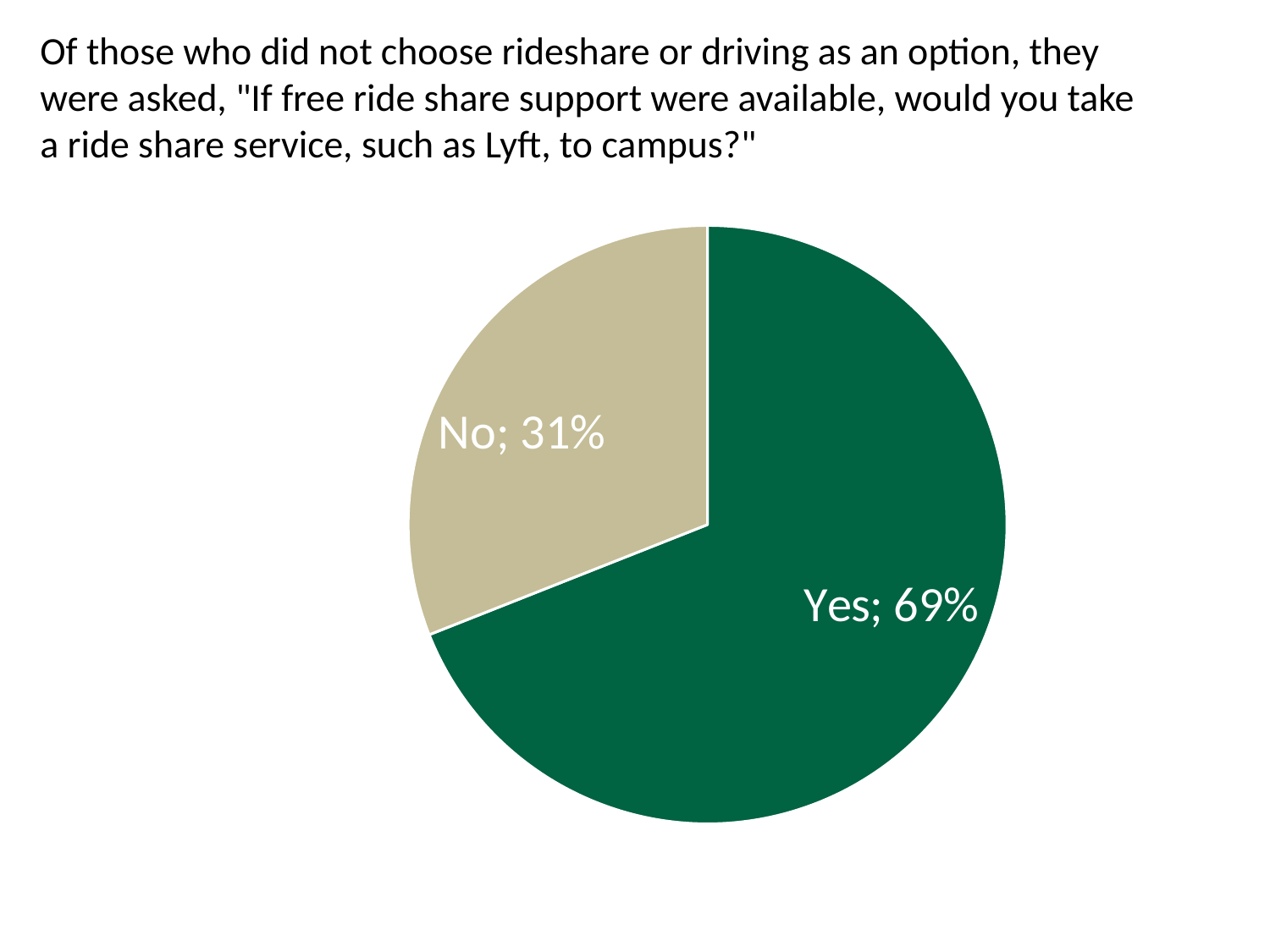

Of those who did not choose rideshare or driving as an option, they were asked, "If free ride share support were available, would you take a ride share service, such as Lyft, to campus?"

### Chart

| Category |  |
|---|---|
| Yes | 0.69 |
| No | 0.31 |